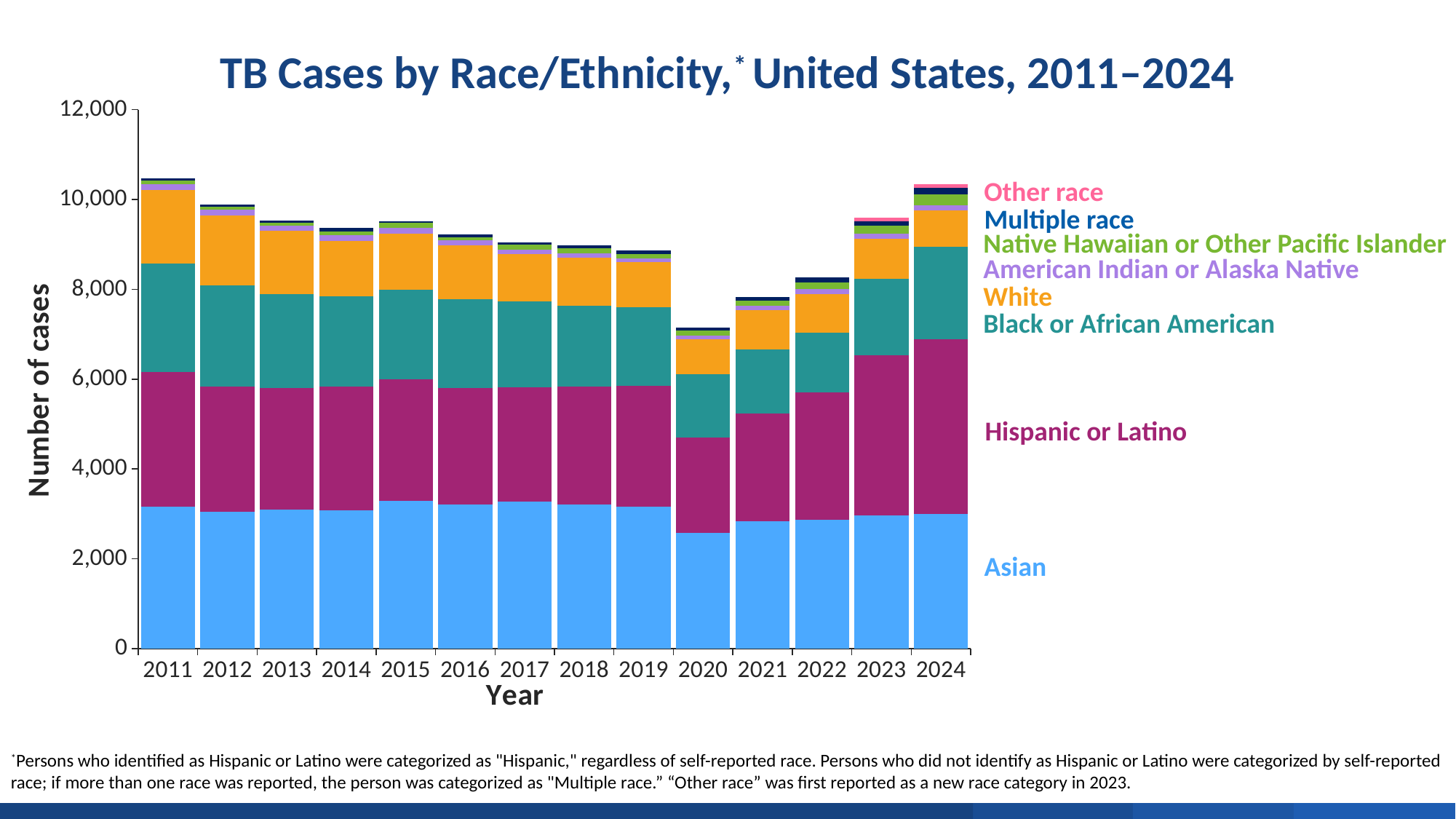

TB Cases by Race/Ethnicity,* United States, 2011–2024

### Chart

| Category | Asian | Hispanic/Latino | Black/African American | White | American Indian/Alaska Native | Native Hawaiian/Other Pacific Islander | Multiple race | Other race |
|---|---|---|---|---|---|---|---|---|
| 2011 | 3159.0 | 3003.0 | 2407.0 | 1636.0 | 132.0 | 82.0 | 57.0 | None |
| 2012 | 3045.0 | 2790.0 | 2245.0 | 1557.0 | 132.0 | 65.0 | 59.0 | None |
| 2013 | 3099.0 | 2698.0 | 2088.0 | 1411.0 | 123.0 | 62.0 | 51.0 | None |
| 2014 | 3083.0 | 2749.0 | 2013.0 | 1238.0 | 117.0 | 91.0 | 78.0 | None |
| 2015 | 3296.0 | 2700.0 | 1998.0 | 1235.0 | 144.0 | 101.0 | 46.0 | None |
| 2016 | 3206.0 | 2591.0 | 1986.0 | 1193.0 | 110.0 | 76.0 | 57.0 | None |
| 2017 | 3270.0 | 2553.0 | 1906.0 | 1056.0 | 91.0 | 109.0 | 60.0 | None |
| 2018 | 3212.0 | 2622.0 | 1795.0 | 1067.0 | 102.0 | 114.0 | 59.0 | None |
| 2019 | 3159.0 | 2691.0 | 1749.0 | 1007.0 | 79.0 | 103.0 | 73.0 | None |
| 2020 | 2580.0 | 2125.0 | 1411.0 | 777.0 | 78.0 | 113.0 | 59.0 | None |
| 2021 | 2837.0 | 2404.0 | 1421.0 | 880.0 | 87.0 | 114.0 | 80.0 | None |
| 2022 | 2864.0 | 2846.0 | 1327.0 | 847.0 | 114.0 | 156.0 | 118.0 | None |
| 2023 | 2972.0 | 3556.0 | 1700.0 | 895.0 | 111.0 | 180.0 | 104.0 | 82.0 |
| 2024 | 2998.0 | 3882.0 | 2063.0 | 812.0 | 113.0 | 251.0 | 141.0 | 86.0 |
Other race
Multiple race
Native Hawaiian or Other Pacific Islander
American Indian or Alaska Native
White
Black or African American
Hispanic or Latino
Asian
*Persons who identified as Hispanic or Latino were categorized as "Hispanic," regardless of self-reported race. Persons who did not identify as Hispanic or Latino were categorized by self-reported race; if more than one race was reported, the person was categorized as "Multiple race.” “Other race” was first reported as a new race category in 2023.